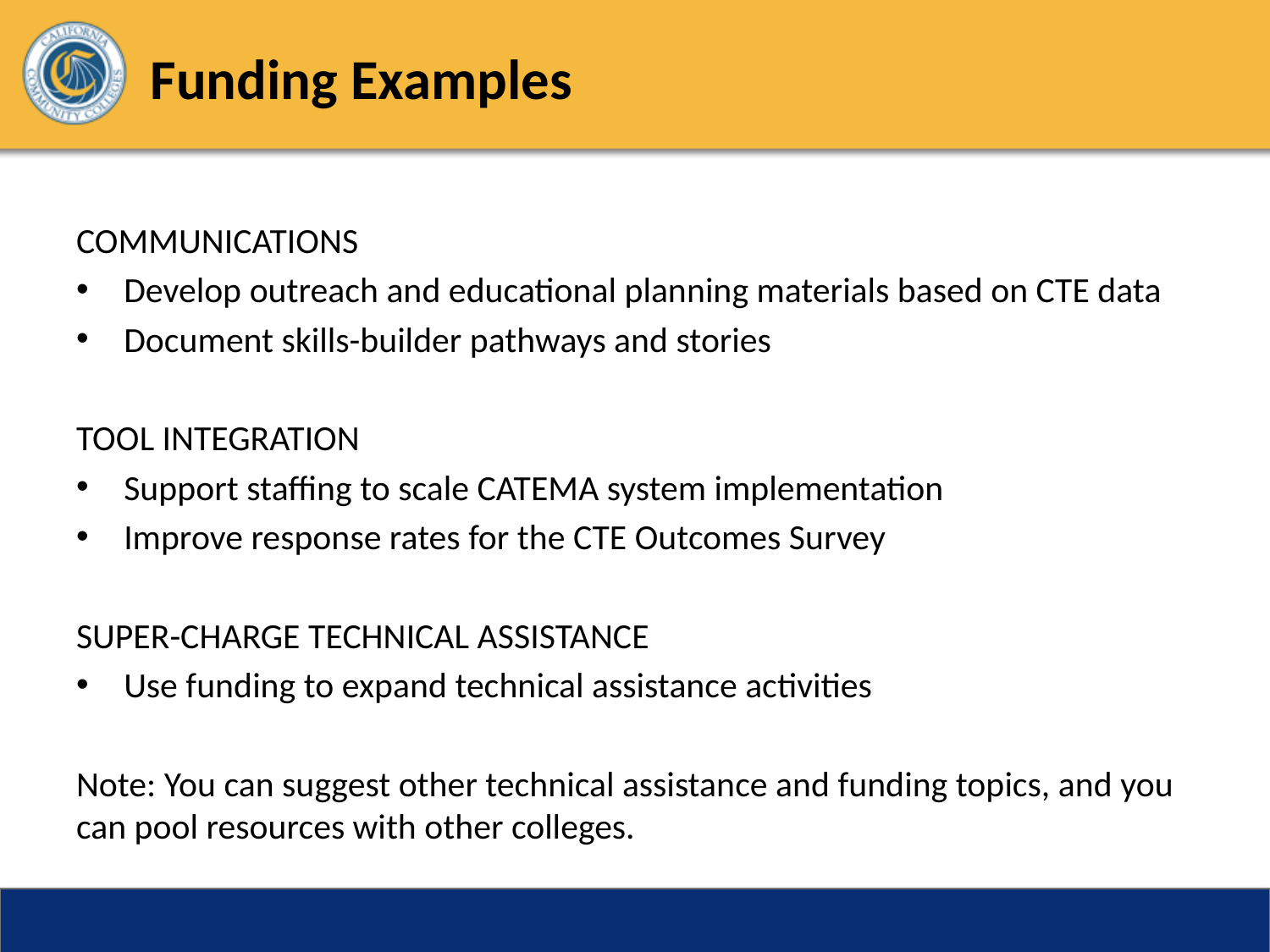

# Funding Examples
COMMUNICATIONS
Develop outreach and educational planning materials based on CTE data
Document skills-builder pathways and stories

TOOL INTEGRATION
Support staffing to scale CATEMA system implementation
Improve response rates for the CTE Outcomes Survey

SUPER-CHARGE TECHNICAL ASSISTANCE
Use funding to expand technical assistance activities

Note: You can suggest other technical assistance and funding topics, and you can pool resources with other colleges.